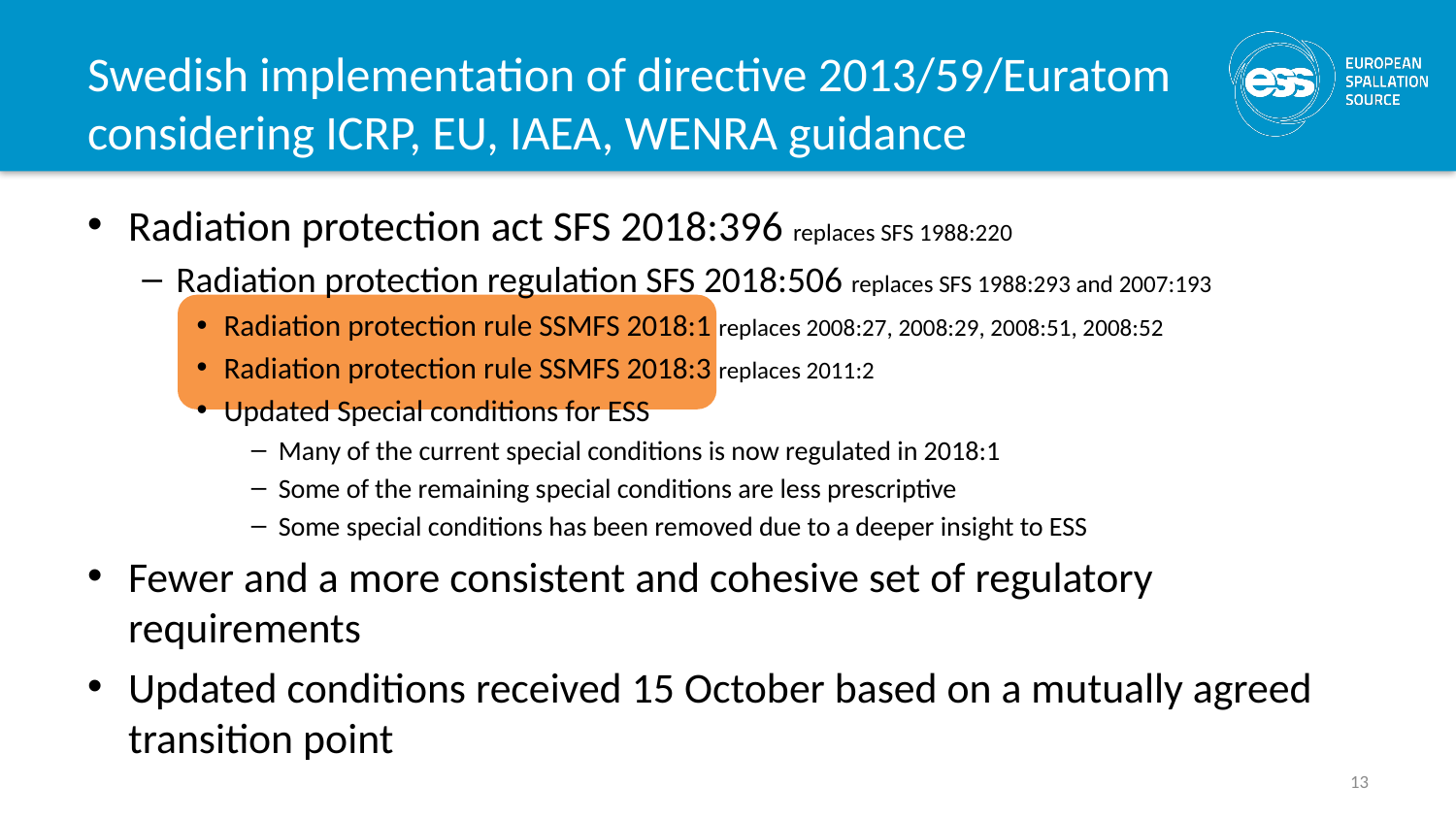

# Swedish implementation of directive 2013/59/Euratom considering ICRP, EU, IAEA, WENRA guidance
Radiation protection act SFS 2018:396 replaces SFS 1988:220
Radiation protection regulation SFS 2018:506 replaces SFS 1988:293 and 2007:193
Radiation protection rule SSMFS 2018:1 replaces 2008:27, 2008:29, 2008:51, 2008:52
Radiation protection rule SSMFS 2018:3 replaces 2011:2
Updated Special conditions for ESS
Many of the current special conditions is now regulated in 2018:1
Some of the remaining special conditions are less prescriptive
Some special conditions has been removed due to a deeper insight to ESS
Fewer and a more consistent and cohesive set of regulatory requirements
Updated conditions received 15 October based on a mutually agreed transition point

13